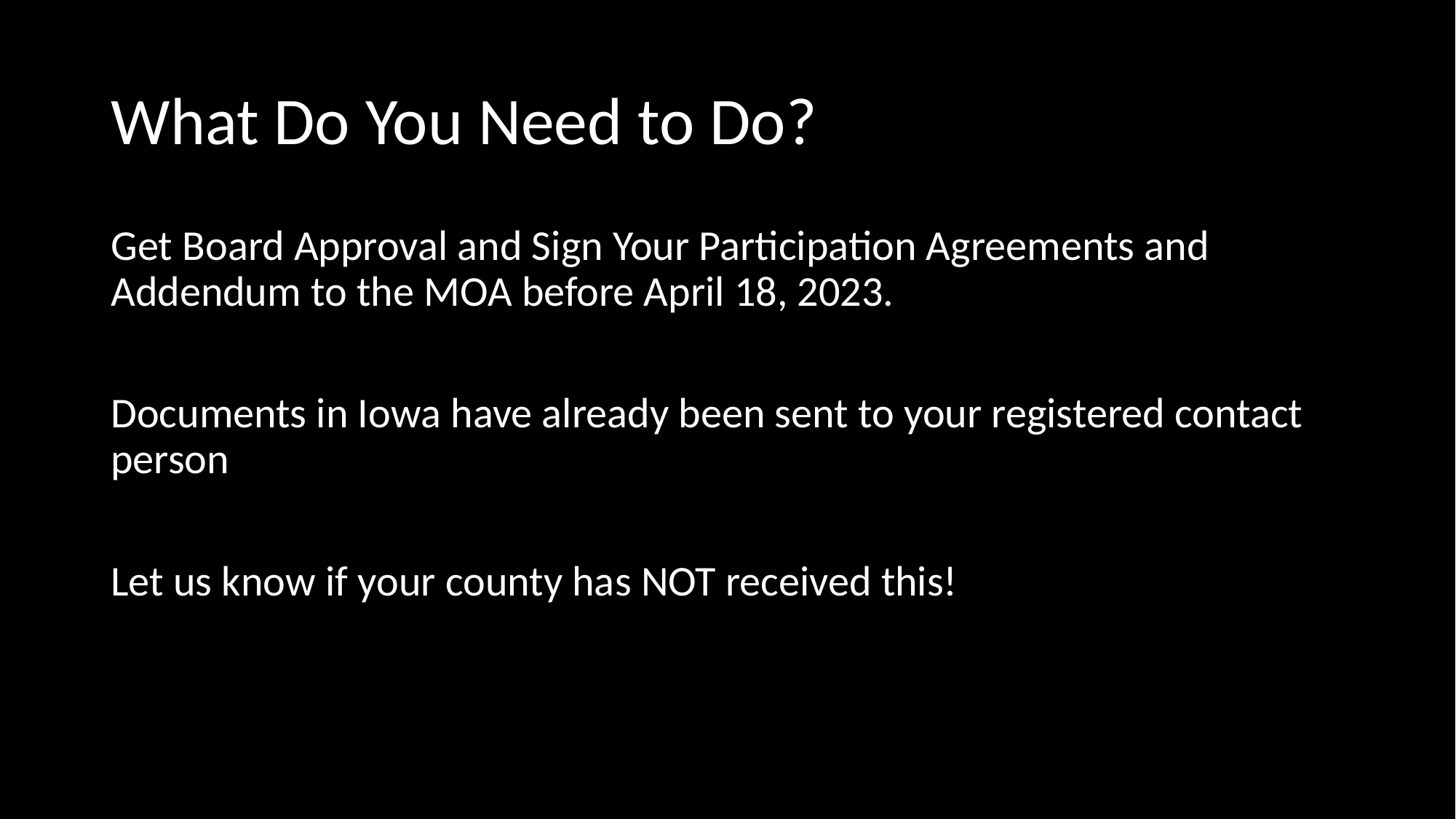

# What Do You Need to Do?
Get Board Approval and Sign Your Participation Agreements and Addendum to the MOA before April 18, 2023.

Documents in Iowa have already been sent to your registered contact person

Let us know if your county has NOT received this!